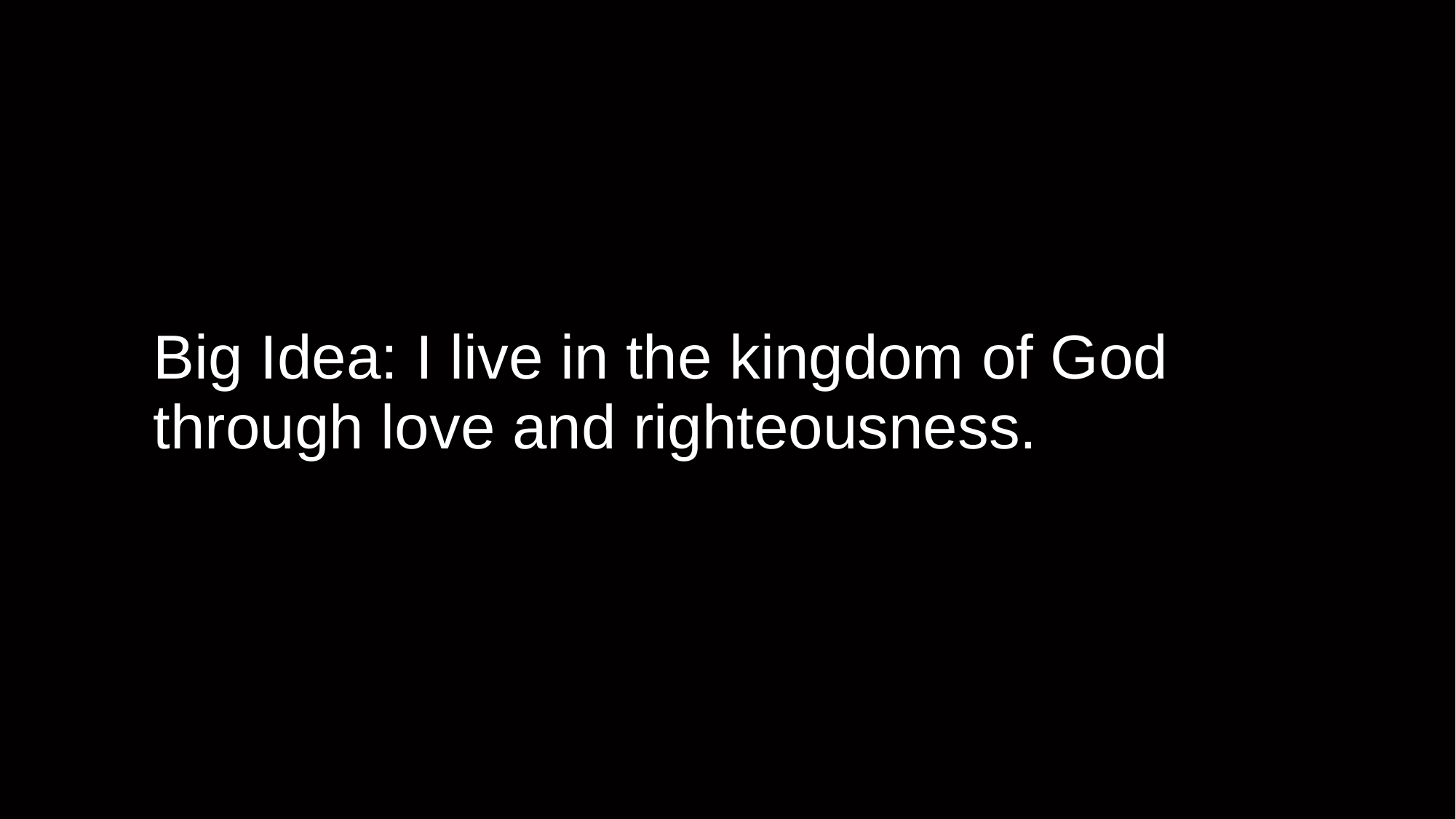

# Big Idea: I live in the kingdom of God through love and righteousness.